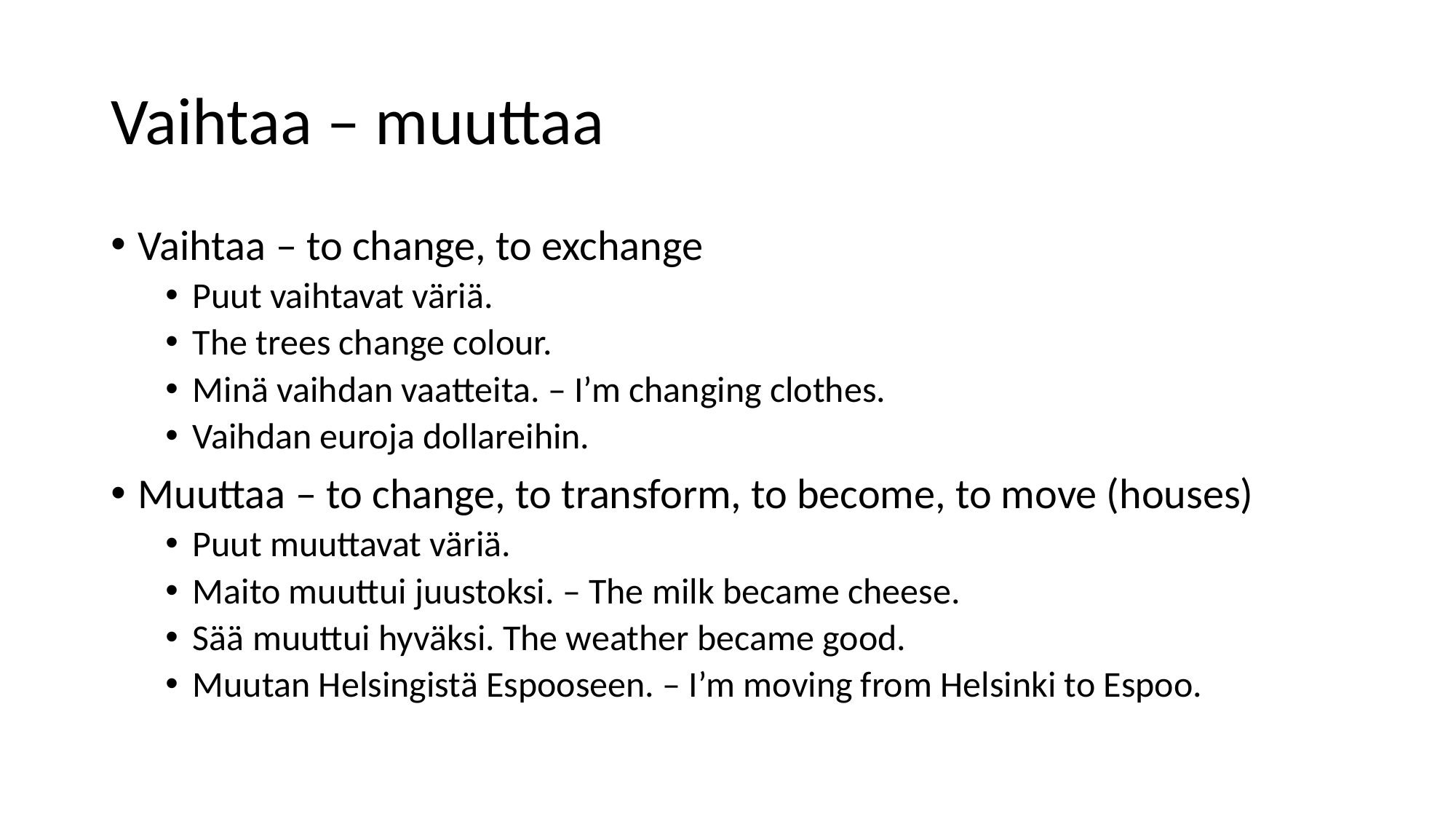

# Vaihtaa – muuttaa
Vaihtaa – to change, to exchange
Puut vaihtavat väriä.
The trees change colour.
Minä vaihdan vaatteita. – I’m changing clothes.
Vaihdan euroja dollareihin.
Muuttaa – to change, to transform, to become, to move (houses)
Puut muuttavat väriä.
Maito muuttui juustoksi. – The milk became cheese.
Sää muuttui hyväksi. The weather became good.
Muutan Helsingistä Espooseen. – I’m moving from Helsinki to Espoo.